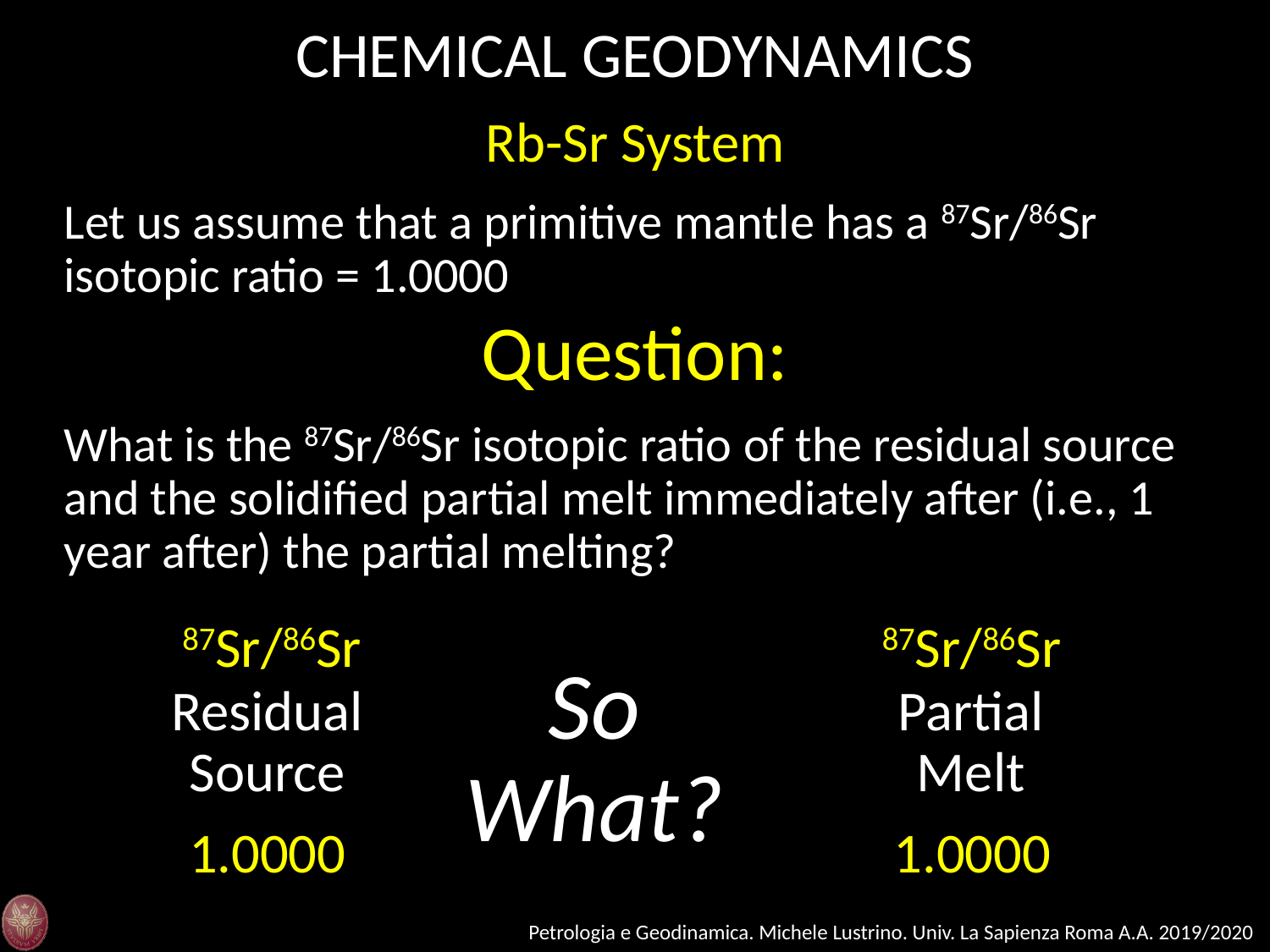

CHEMICAL GEODYNAMICS
Rb-Sr System
Let us assume that a primitive mantle has a 87Sr/86Sr isotopic ratio = 1.0000
Question:
What is the 87Sr/86Sr isotopic ratio of the residual source and the solidified partial melt immediately after (i.e., 1 year after) the partial melting?
87Sr/86Sr
87Sr/86Sr
So What?
Residual Source
Partial Melt
1.0000
1.0000